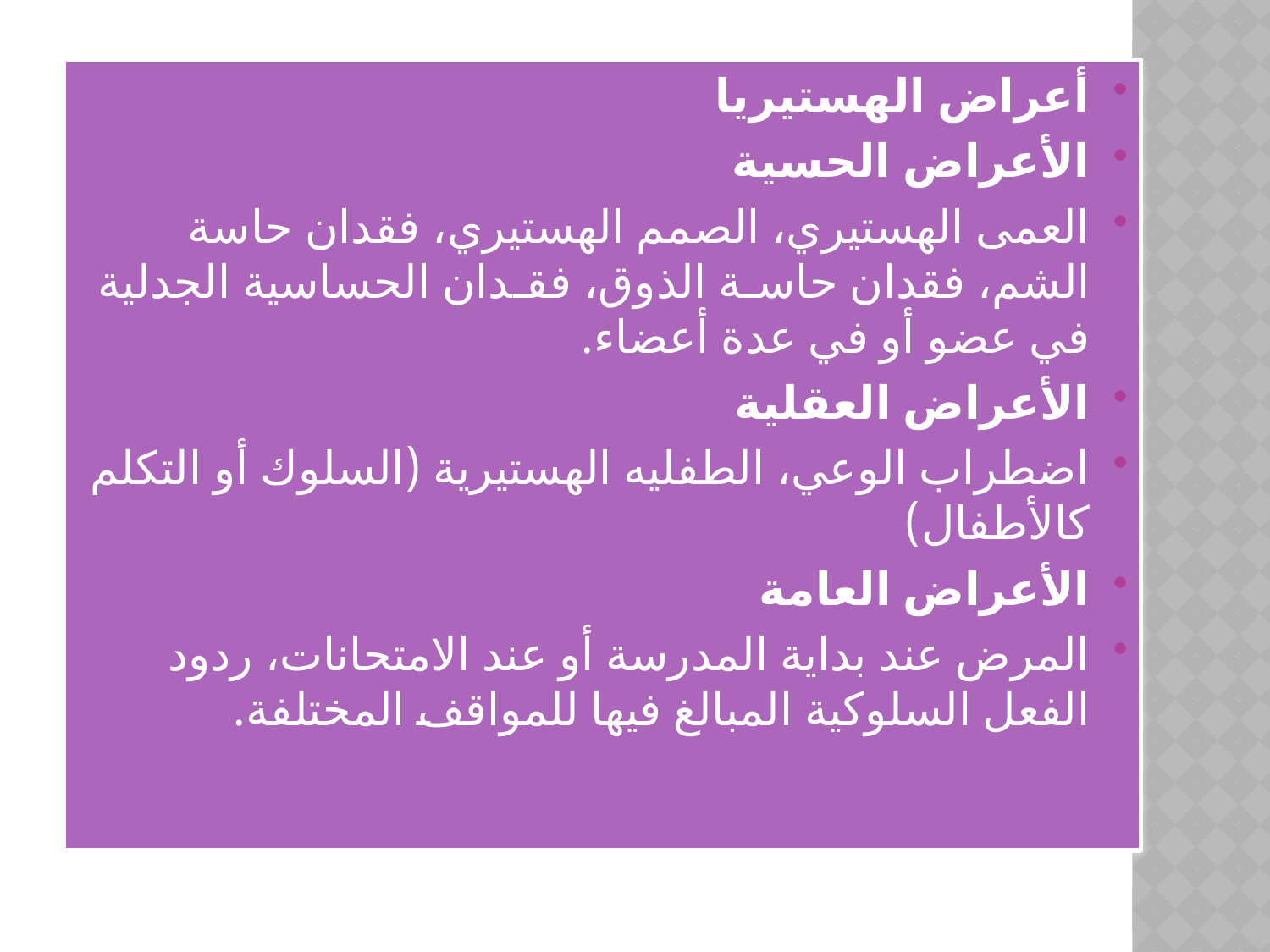

أعراض الهستيريا
الأعراض الحسية
العمى الهستيري، الصمم الهستيري، فقدان حاسة الشم، فقدان حاسـة الذوق، فقـدان الحساسية الجدلية في عضو أو في عدة أعضاء.
الأعراض العقلية
اضطراب الوعي، الطفليه الهستيرية (السلوك أو التكلم كالأطفال)
الأعراض العامة
المرض عند بداية المدرسة أو عند الامتحانات، ردود الفعل السلوكية المبالغ فيها للمواقف المختلفة.